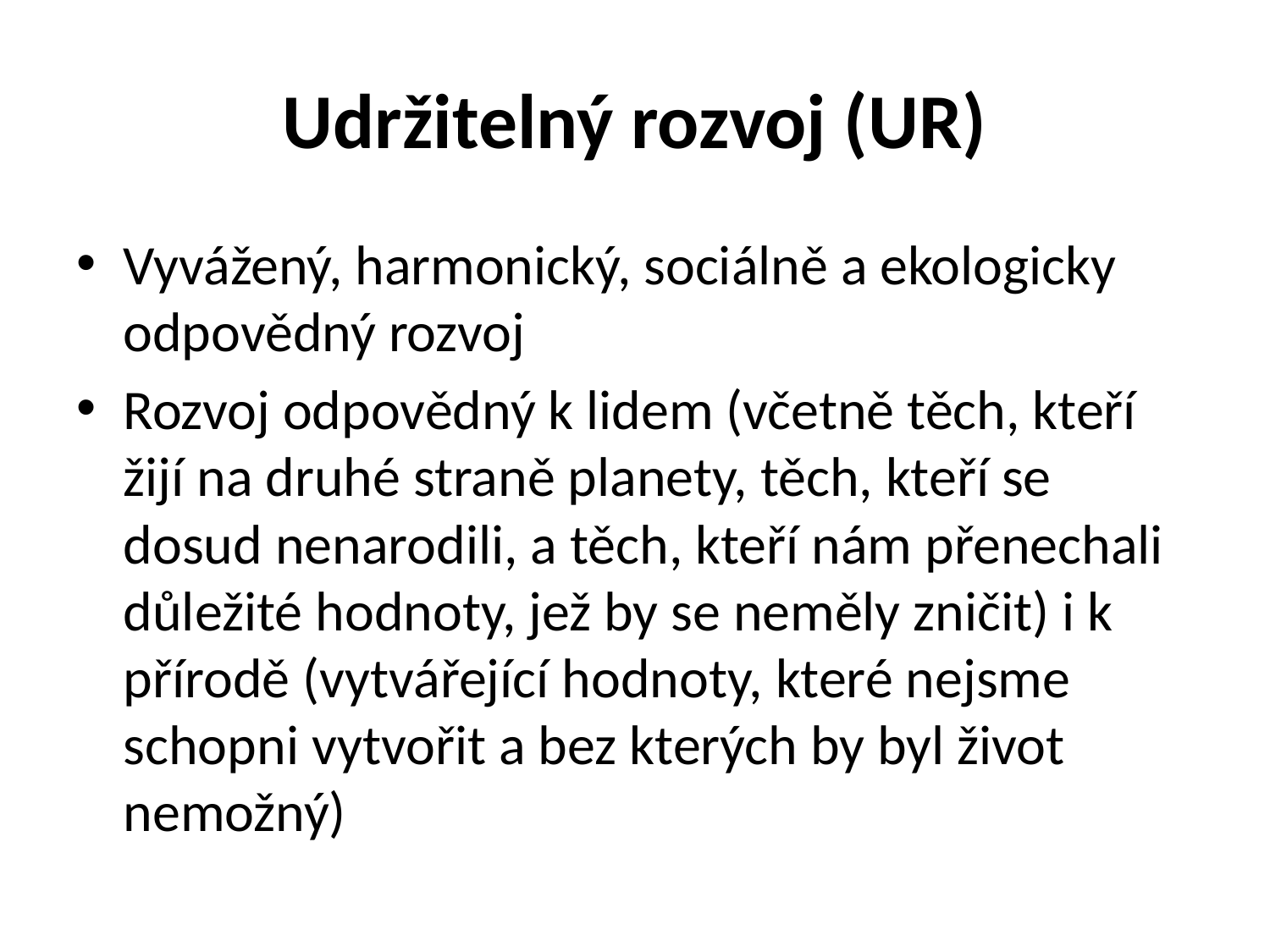

# Udržitelný rozvoj (UR)
Vyvážený, harmonický, sociálně a ekologicky odpovědný rozvoj
Rozvoj odpovědný k lidem (včetně těch, kteří žijí na druhé straně planety, těch, kteří se dosud nenarodili, a těch, kteří nám přenechali důležité hodnoty, jež by se neměly zničit) i k přírodě (vytvářející hodnoty, které nejsme schopni vytvořit a bez kterých by byl život nemožný)